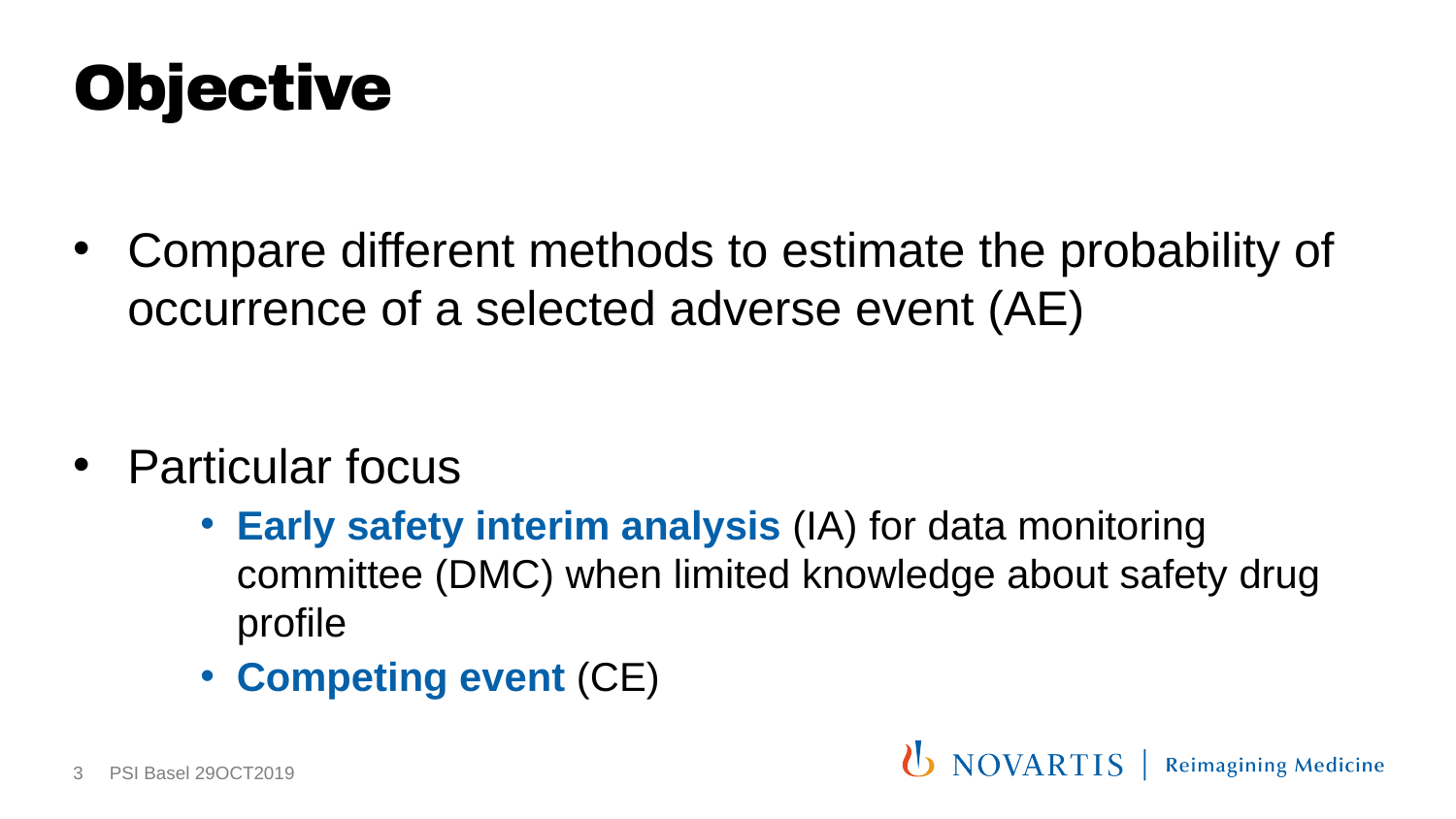

# Objective
Compare different methods to estimate the probability of occurrence of a selected adverse event (AE)

Particular focus
Early safety interim analysis (IA) for data monitoring committee (DMC) when limited knowledge about safety drug profile
Competing event (CE)

3
PSI Basel 29OCT2019